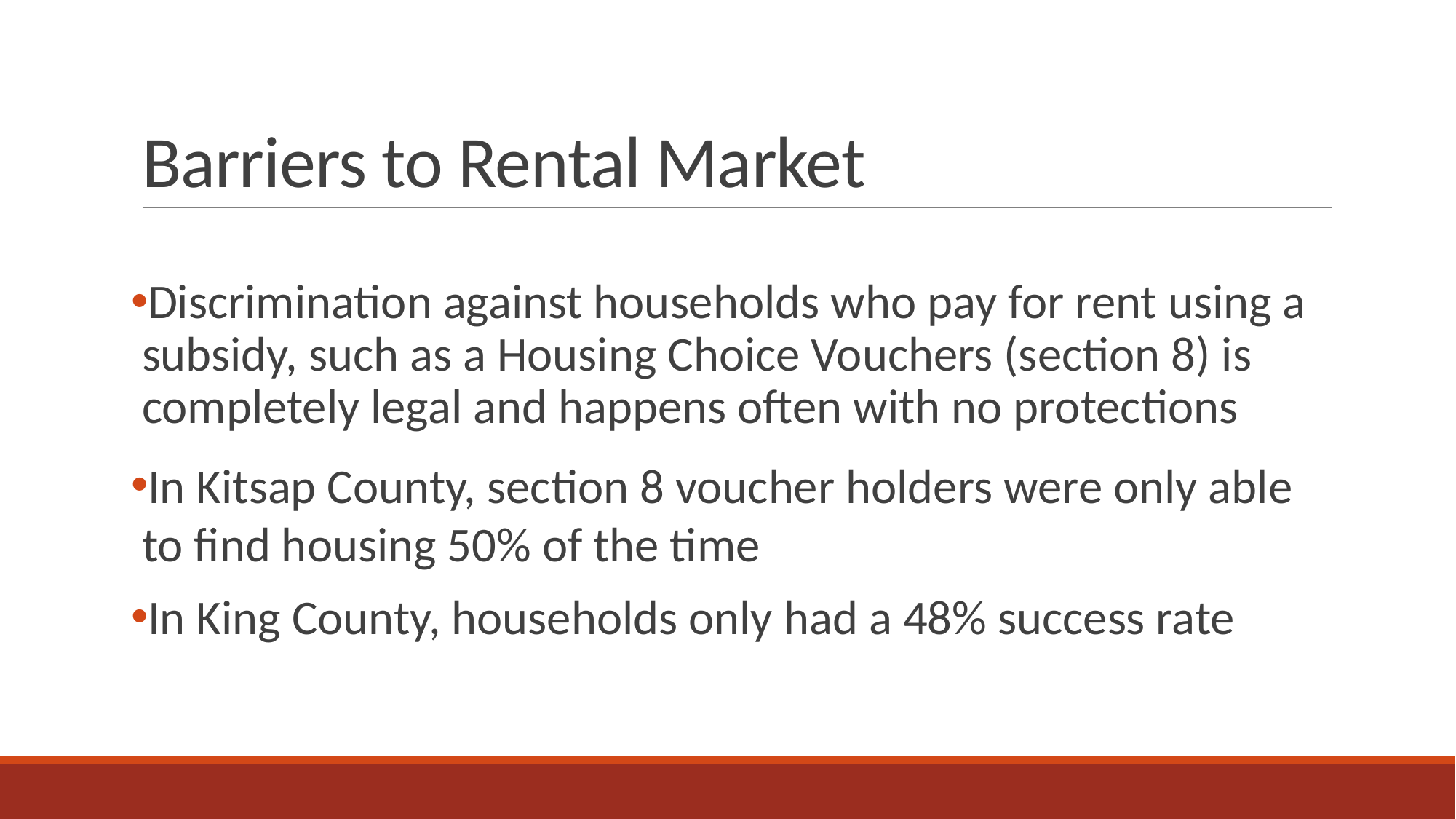

# Barriers to Rental Market
Discrimination against households who pay for rent using a subsidy, such as a Housing Choice Vouchers (section 8) is completely legal and happens often with no protections
In Kitsap County, section 8 voucher holders were only able to find housing 50% of the time
In King County, households only had a 48% success rate